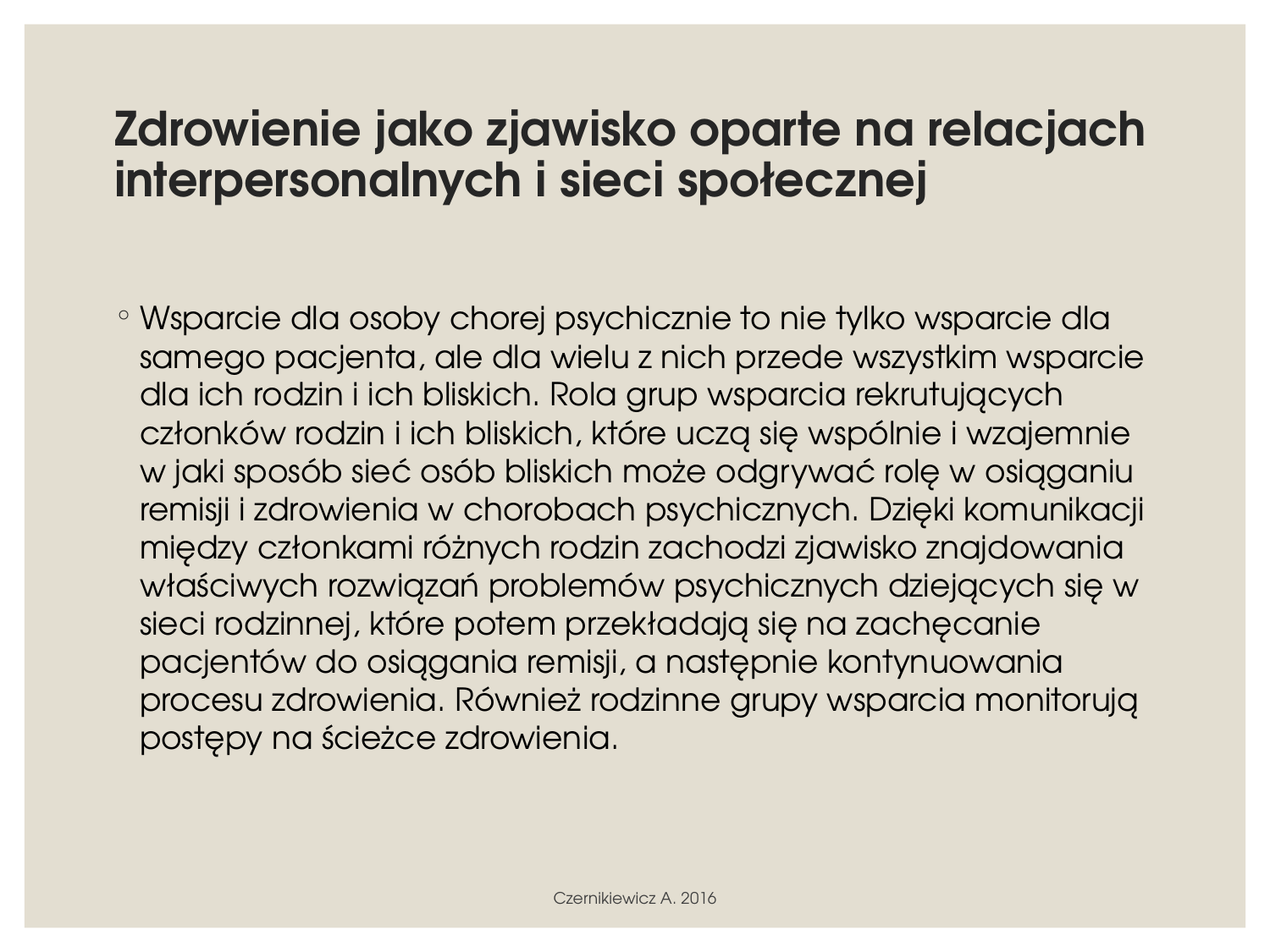

# Zdrowienie jako zjawisko oparte na relacjach interpersonalnych i sieci społecznej
Wsparcie dla osoby chorej psychicznie to nie tylko wsparcie dla samego pacjenta, ale dla wielu z nich przede wszystkim wsparcie dla ich rodzin i ich bliskich. Rola grup wsparcia rekrutujących członków rodzin i ich bliskich, które uczą się wspólnie i wzajemnie w jaki sposób sieć osób bliskich może odgrywać rolę w osiąganiu remisji i zdrowienia w chorobach psychicznych. Dzięki komunikacji między członkami różnych rodzin zachodzi zjawisko znajdowania właściwych rozwiązań problemów psychicznych dziejących się w sieci rodzinnej, które potem przekładają się na zachęcanie pacjentów do osiągania remisji, a następnie kontynuowania procesu zdrowienia. Również rodzinne grupy wsparcia monitorują postępy na ścieżce zdrowienia.
Czernikiewicz A. 2016